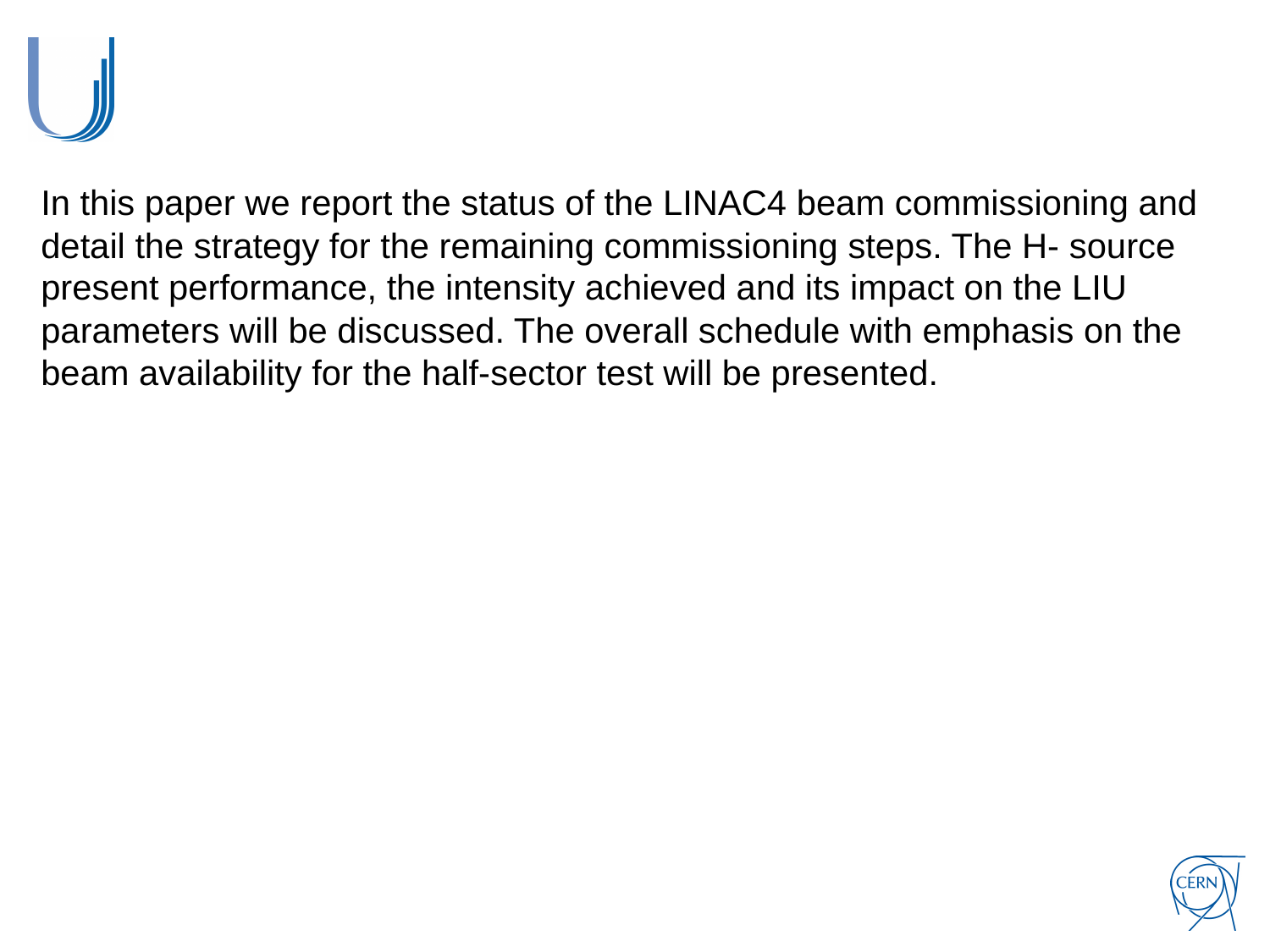

#
In this paper we report the status of the LINAC4 beam commissioning and detail the strategy for the remaining commissioning steps. The H- source present performance, the intensity achieved and its impact on the LIU parameters will be discussed. The overall schedule with emphasis on the beam availability for the half-sector test will be presented.